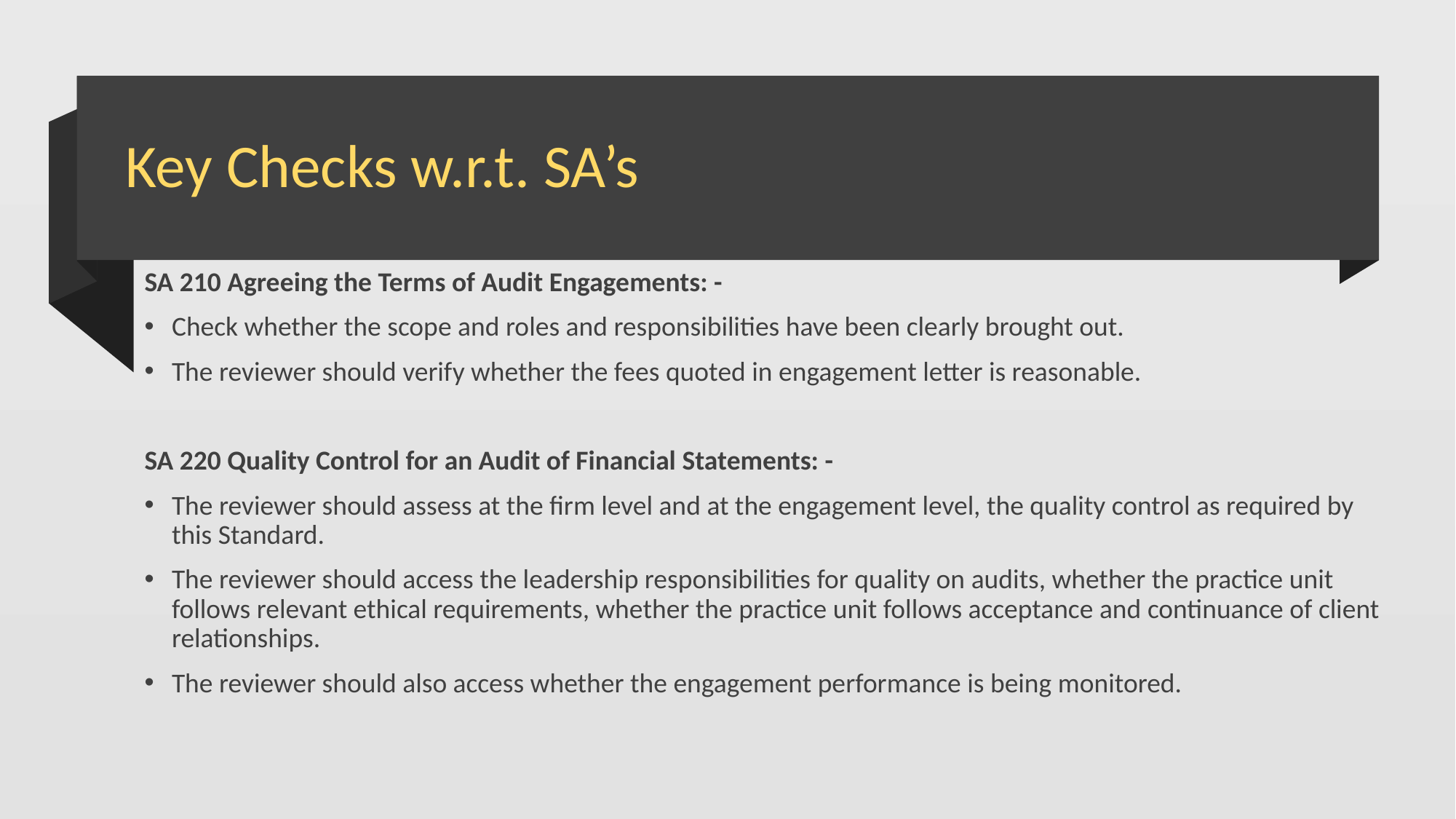

# Key Checks w.r.t. SA’s

SA 210 Agreeing the Terms of Audit Engagements: -
Check whether the scope and roles and responsibilities have been clearly brought out.
The reviewer should verify whether the fees quoted in engagement letter is reasonable.

SA 220 Quality Control for an Audit of Financial Statements: -
The reviewer should assess at the firm level and at the engagement level, the quality control as required by this Standard.
The reviewer should access the leadership responsibilities for quality on audits, whether the practice unit follows relevant ethical requirements, whether the practice unit follows acceptance and continuance of client relationships.
The reviewer should also access whether the engagement performance is being monitored.